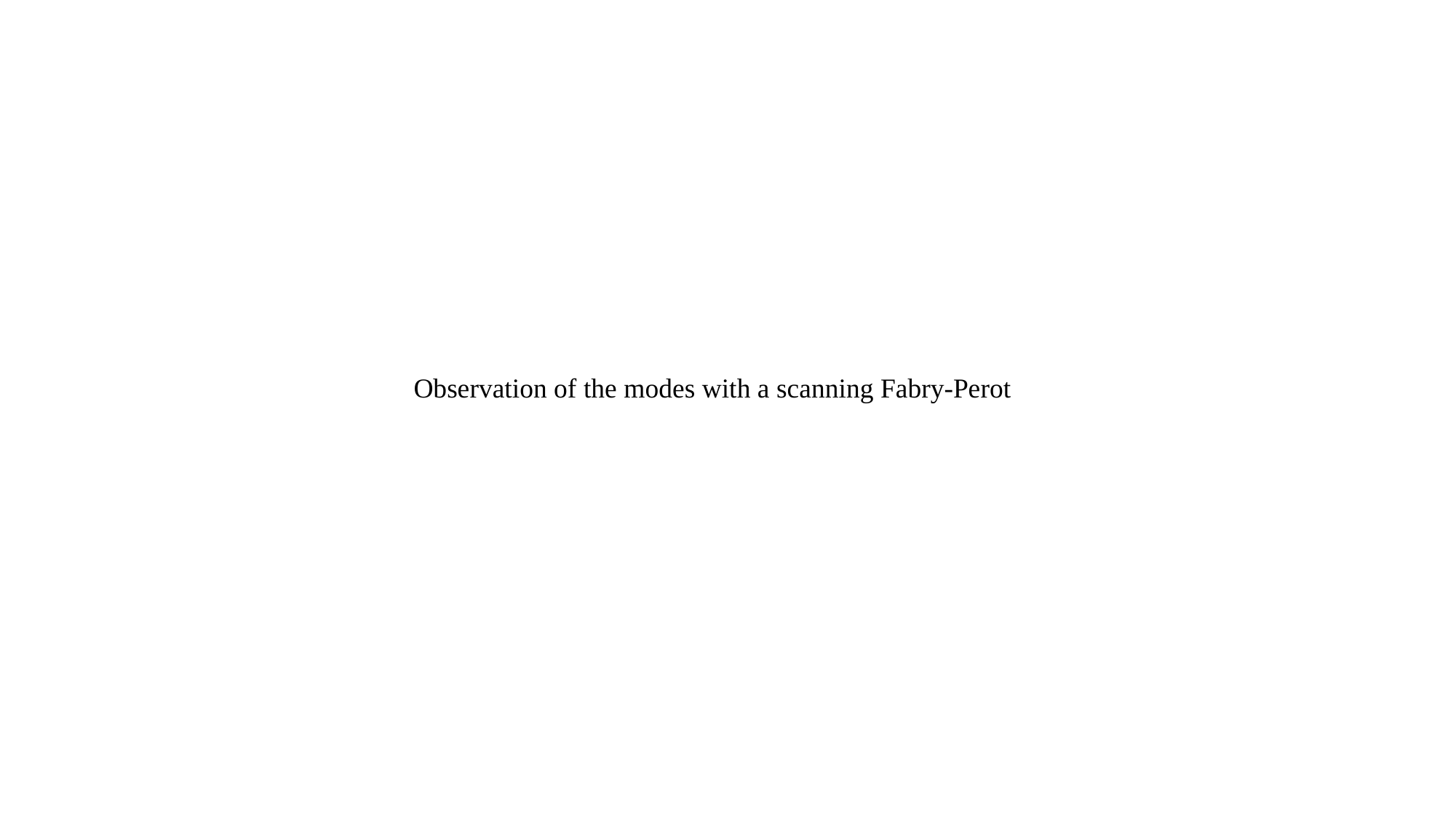

Observation of the modes with a scanning Fabry-Perot